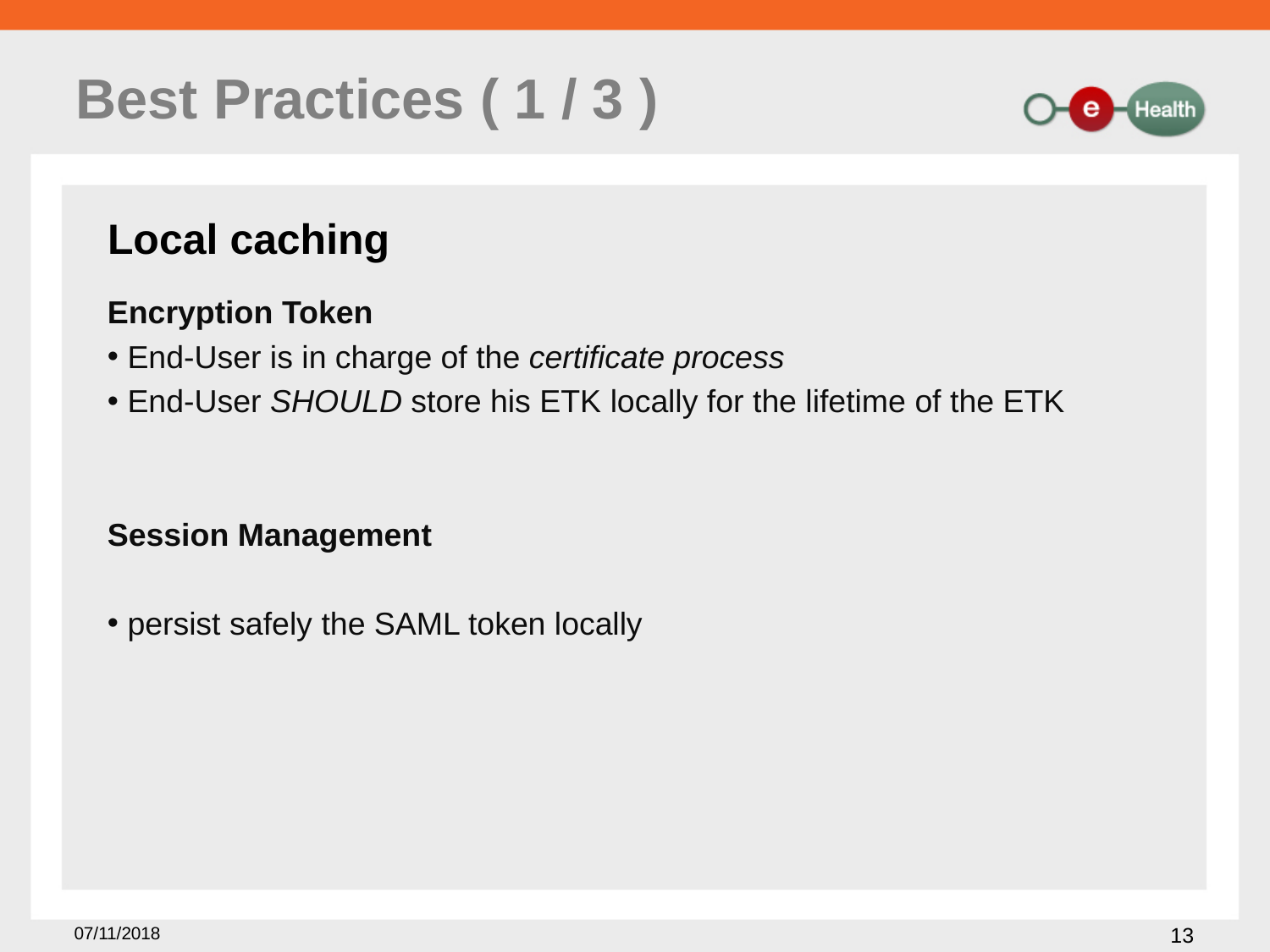

# Best Practices ( 1 / 3 )
Local caching
Encryption Token
 End-User is in charge of the certificate process
 End-User SHOULD store his ETK locally for the lifetime of the ETK

Session Management

 persist safely the SAML token locally